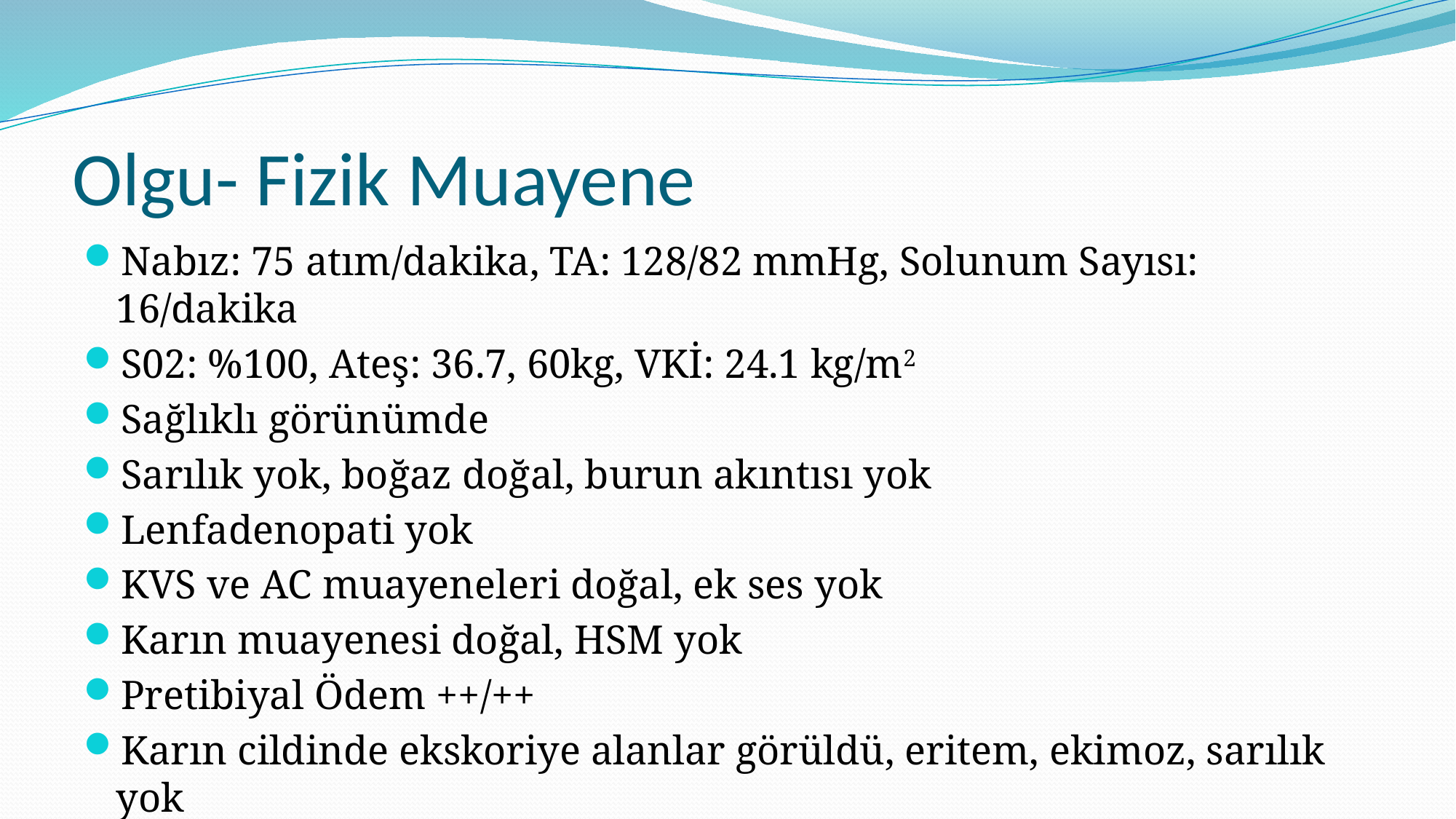

# Olgu- Fizik Muayene
Nabız: 75 atım/dakika, TA: 128/82 mmHg, Solunum Sayısı: 16/dakika
S02: %100, Ateş: 36.7, 60kg, VKİ: 24.1 kg/m2
Sağlıklı görünümde
Sarılık yok, boğaz doğal, burun akıntısı yok
Lenfadenopati yok
KVS ve AC muayeneleri doğal, ek ses yok
Karın muayenesi doğal, HSM yok
Pretibiyal Ödem ++/++
Karın cildinde ekskoriye alanlar görüldü, eritem, ekimoz, sarılık yok